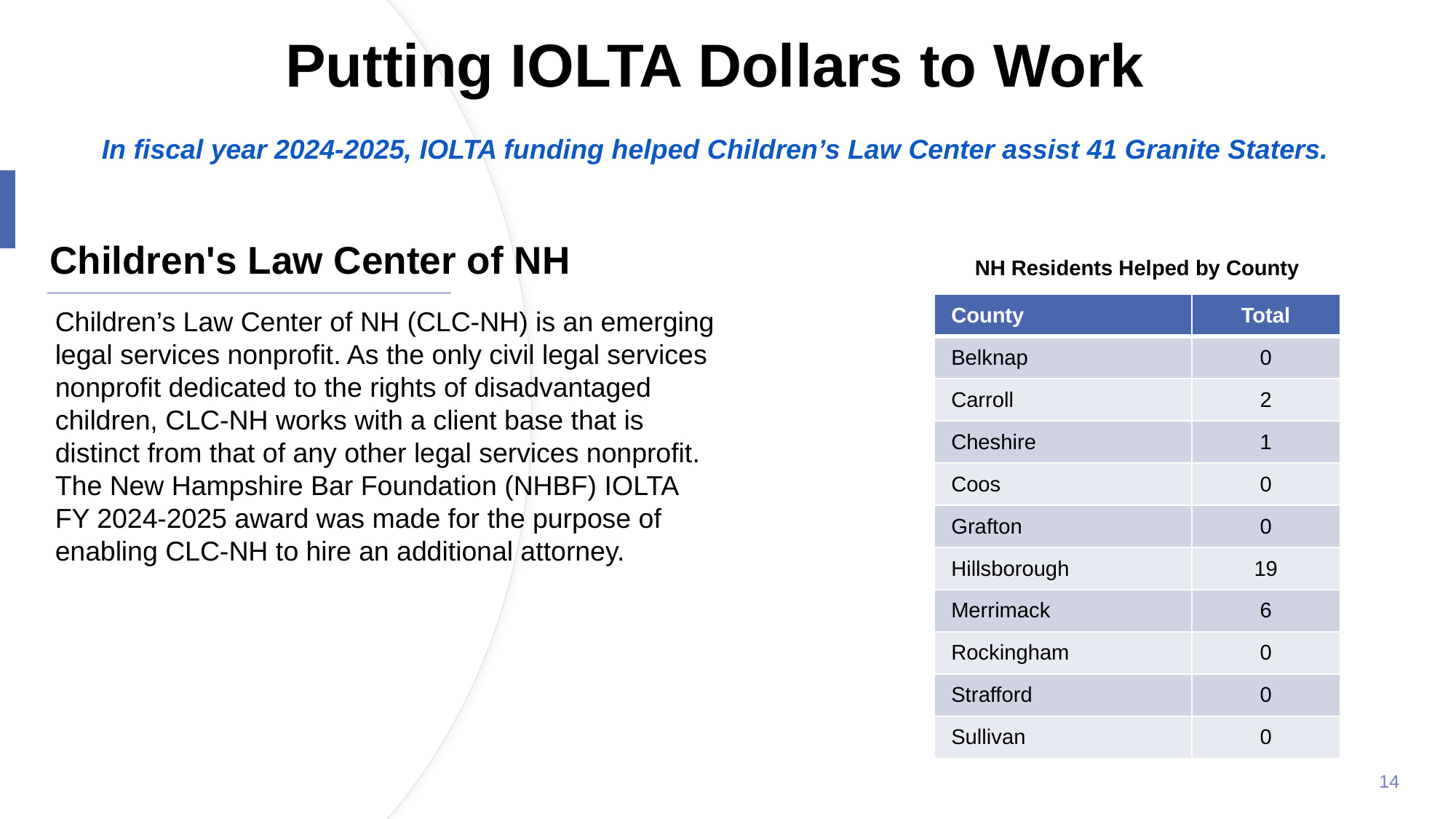

Putting IOLTA Dollars to Work

In fiscal year 2024-2025, IOLTA funding helped Children’s Law Center assist 41 Granite Staters.

# Children's Law Center of NH
NH Residents Helped by County

| County | Total |
| --- | --- |
| Belknap | 0 |
| Carroll | 2 |
| Cheshire | 1 |
| Coos | 0 |
| Grafton | 0 |
| Hillsborough | 19 |
| Merrimack | 6 |
| Rockingham | 0 |
| Strafford | 0 |
| Sullivan | 0 |
Children’s Law Center of NH (CLC-NH) is an emerging legal services nonprofit. As the only civil legal services nonprofit dedicated to the rights of disadvantaged children, CLC-NH works with a client base that is distinct from that of any other legal services nonprofit. The New Hampshire Bar Foundation (NHBF) IOLTA FY 2024-2025 award was made for the purpose of enabling CLC-NH to hire an additional attorney.
14